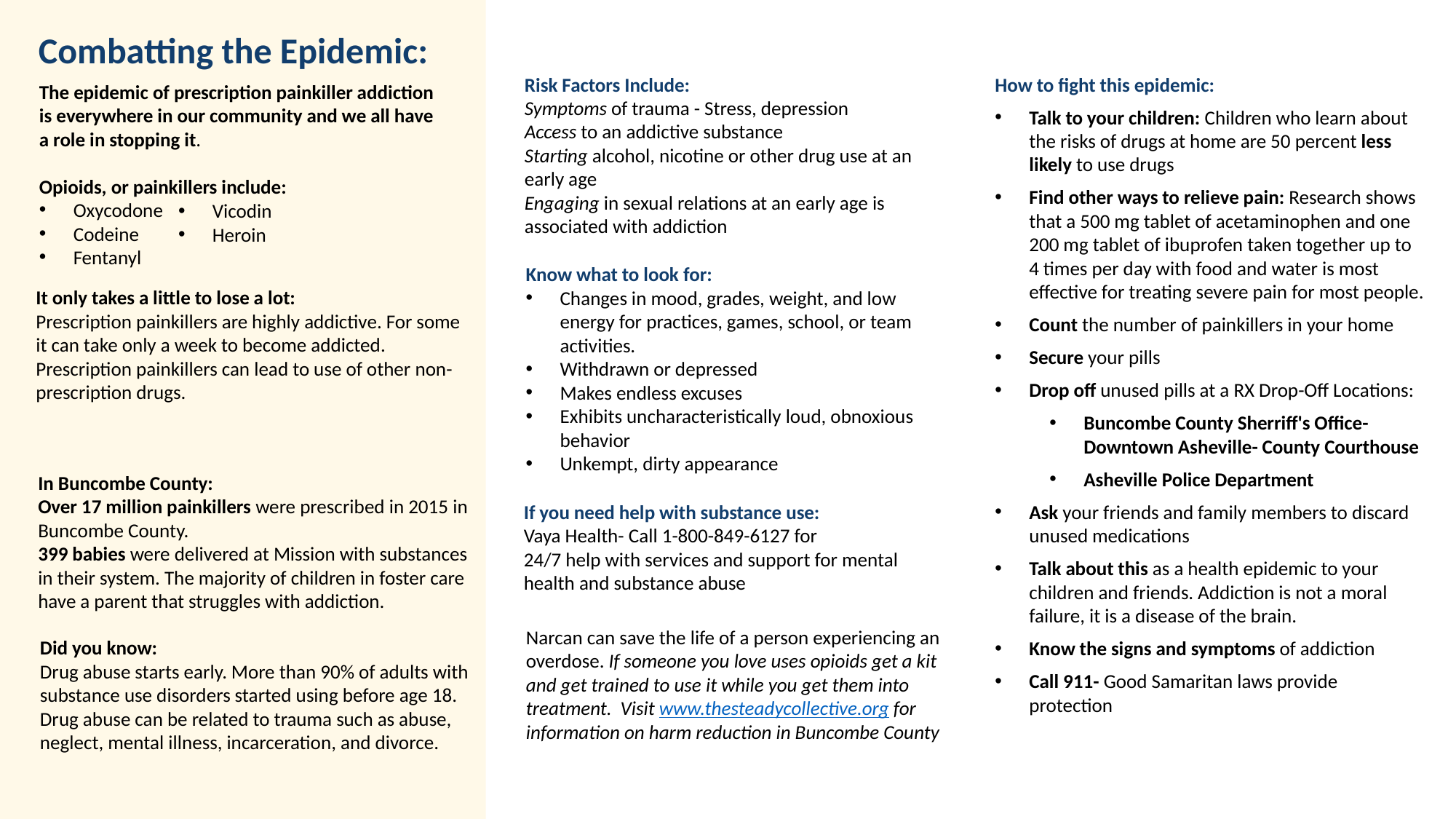

# Combatting the Epidemic:
Risk Factors Include:
Symptoms of trauma - Stress, depression
Access to an addictive substance
Starting alcohol, nicotine or other drug use at an early age
Engaging in sexual relations at an early age is associated with addiction
How to fight this epidemic:
Talk to your children: Children who learn about the risks of drugs at home are 50 percent less likely to use drugs
Find other ways to relieve pain: Research shows that a 500 mg tablet of acetaminophen and one 200 mg tablet of ibuprofen taken together up to 4 times per day with food and water is most effective for treating severe pain for most people.
Count the number of painkillers in your home
Secure your pills
Drop off unused pills at a RX Drop-Off Locations:
Buncombe County Sherriff's Office- Downtown Asheville- County Courthouse
Asheville Police Department
Ask your friends and family members to discard unused medications
Talk about this as a health epidemic to your children and friends. Addiction is not a moral failure, it is a disease of the brain.
Know the signs and symptoms of addiction
Call 911- Good Samaritan laws provide protection
The epidemic of prescription painkiller addiction is everywhere in our community and we all have a role in stopping it.

Opioids, or painkillers include:
Oxycodone
Codeine
Fentanyl
Vicodin
Heroin
Know what to look for:
Changes in mood, grades, weight, and low energy for practices, games, school, or team activities.
Withdrawn or depressed
Makes endless excuses
Exhibits uncharacteristically loud, obnoxious behavior
Unkempt, dirty appearance
It only takes a little to lose a lot:
Prescription painkillers are highly addictive. For some it can take only a week to become addicted. Prescription painkillers can lead to use of other non-prescription drugs.
In Buncombe County:
Over 17 million painkillers were prescribed in 2015 in Buncombe County.
399 babies were delivered at Mission with substances in their system. The majority of children in foster care have a parent that struggles with addiction.
If you need help with substance use:
Vaya Health- Call 1-800-849-6127 for
24/7 help with services and support for mental health and substance abuse
Narcan can save the life of a person experiencing an overdose. If someone you love uses opioids get a kit and get trained to use it while you get them into treatment.  Visit www.thesteadycollective.org for information on harm reduction in Buncombe County
Did you know:
Drug abuse starts early. More than 90% of adults with substance use disorders started using before age 18. Drug abuse can be related to trauma such as abuse, neglect, mental illness, incarceration, and divorce.